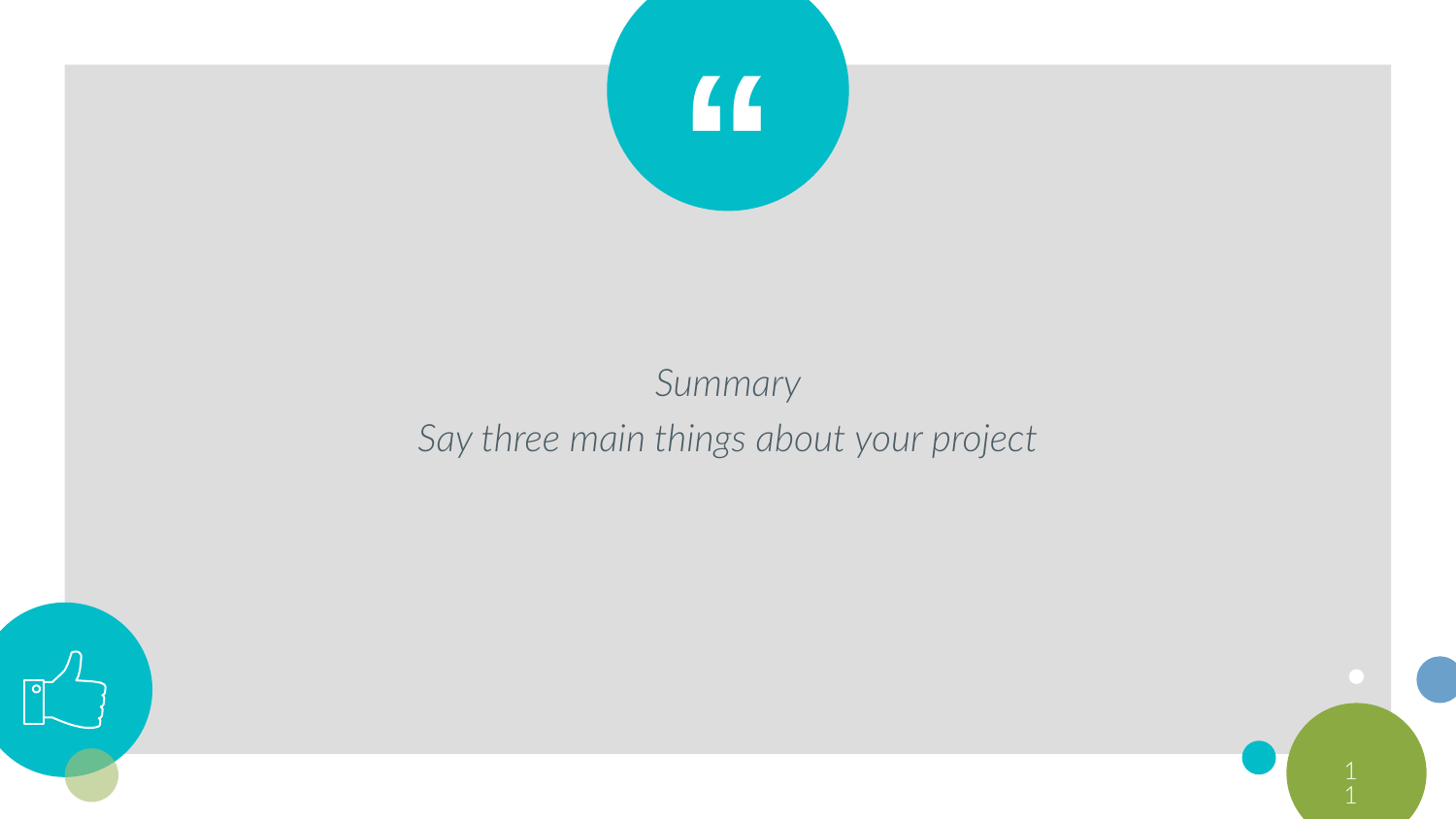

Summary
Say three main things about your project
11